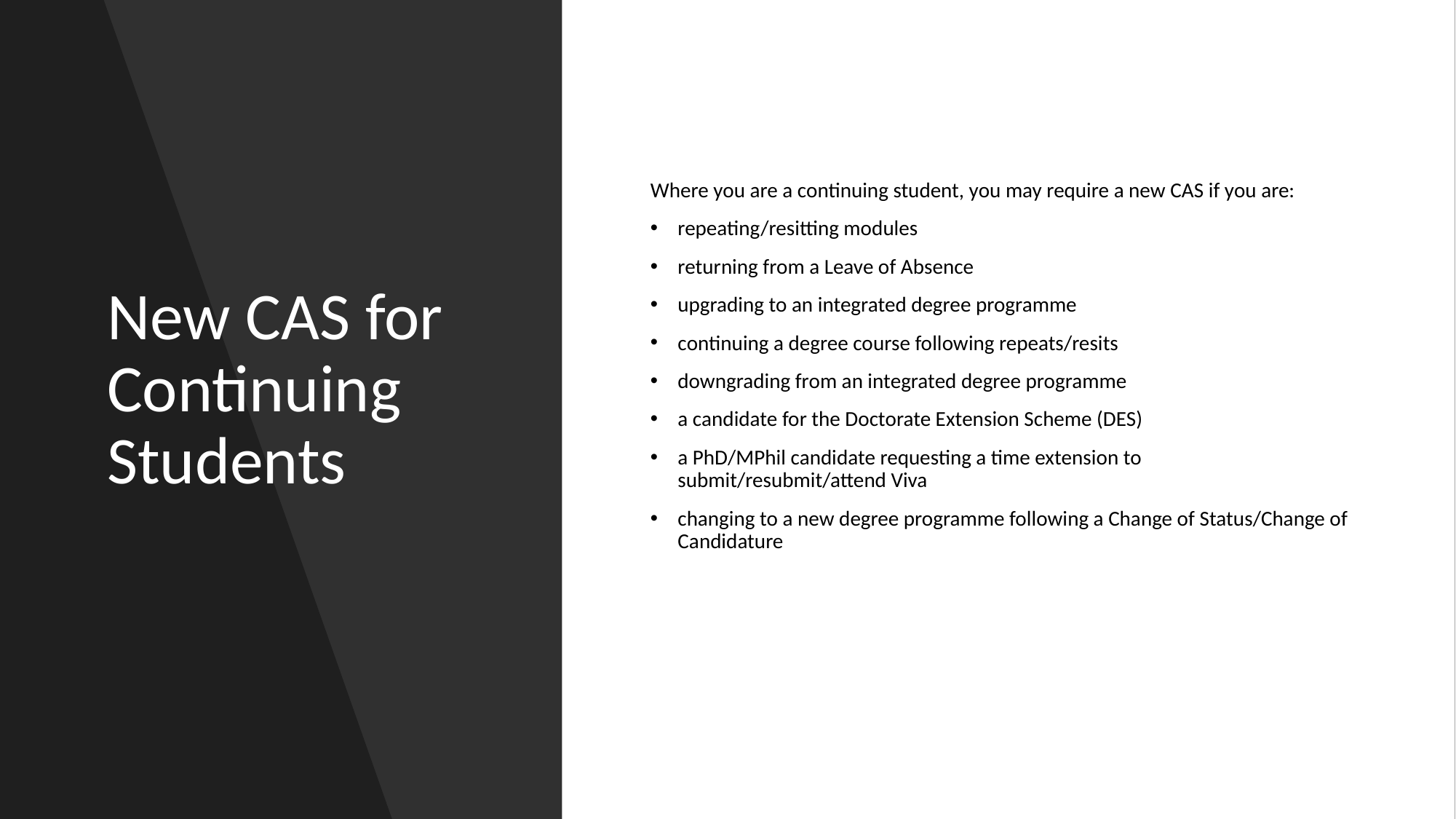

# New CAS for Continuing Students
Where you are a continuing student, you may require a new CAS if you are:
repeating/resitting modules
returning from a Leave of Absence
upgrading to an integrated degree programme
continuing a degree course following repeats/resits
downgrading from an integrated degree programme
a candidate for the Doctorate Extension Scheme (DES)
a PhD/MPhil candidate requesting a time extension to submit/resubmit/attend Viva
changing to a new degree programme following a Change of Status/Change of Candidature